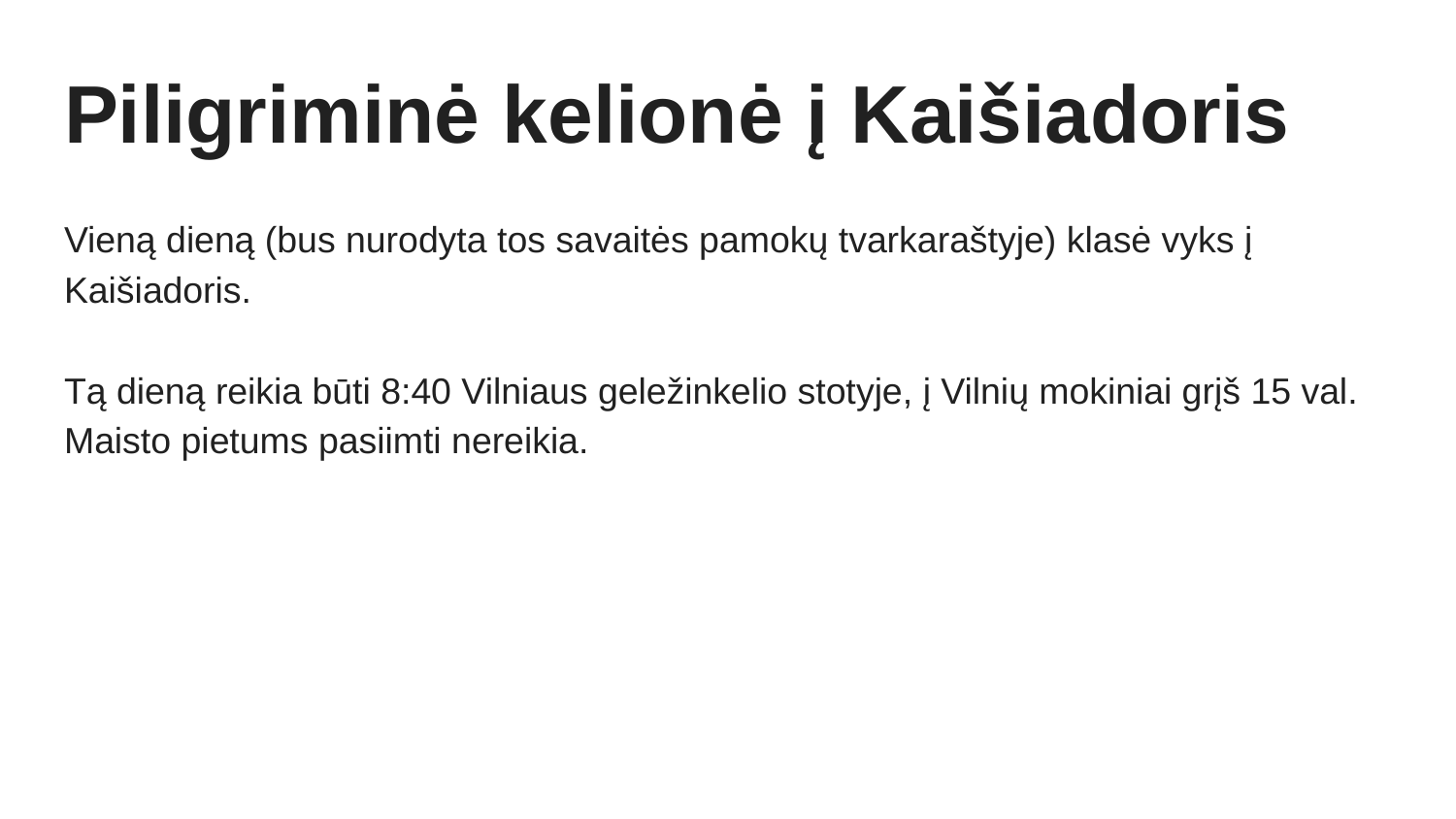

# Piligriminė kelionė į Kaišiadoris
Vieną dieną (bus nurodyta tos savaitės pamokų tvarkaraštyje) klasė vyks į Kaišiadoris.

Tą dieną reikia būti 8:40 Vilniaus geležinkelio stotyje, į Vilnių mokiniai grįš 15 val. Maisto pietums pasiimti nereikia.